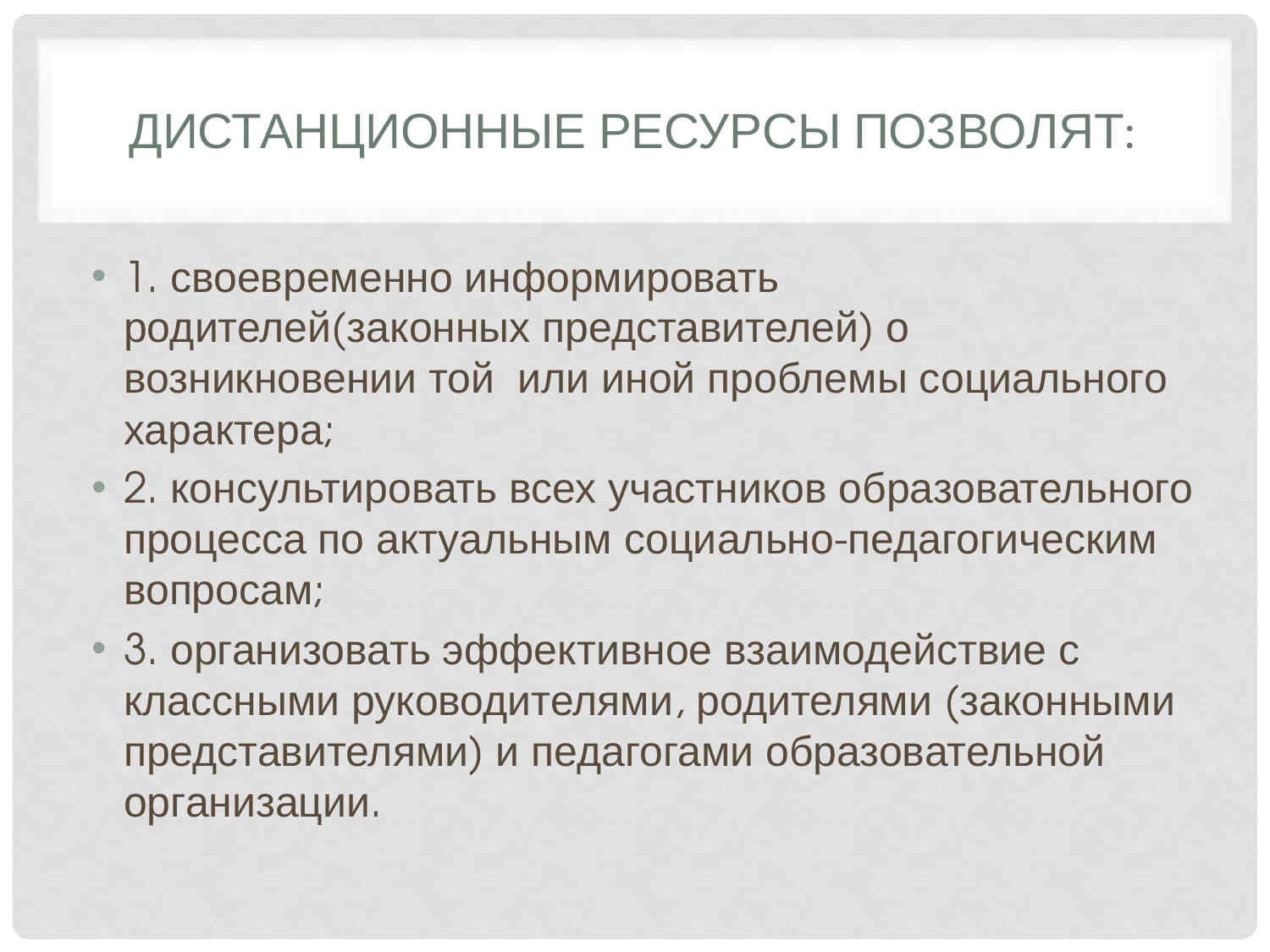

# Дистанционные ресурсы позволят:
1. своевременно информировать родителей(законных представителей) о возникновении той  или иной проблемы социального характера;
2. консультировать всех участников образовательного процесса по актуальным социально-педагогическим вопросам;
3. организовать эффективное взаимодействие с классными руководителями, родителями (законными представителями) и педагогами образовательной организации.